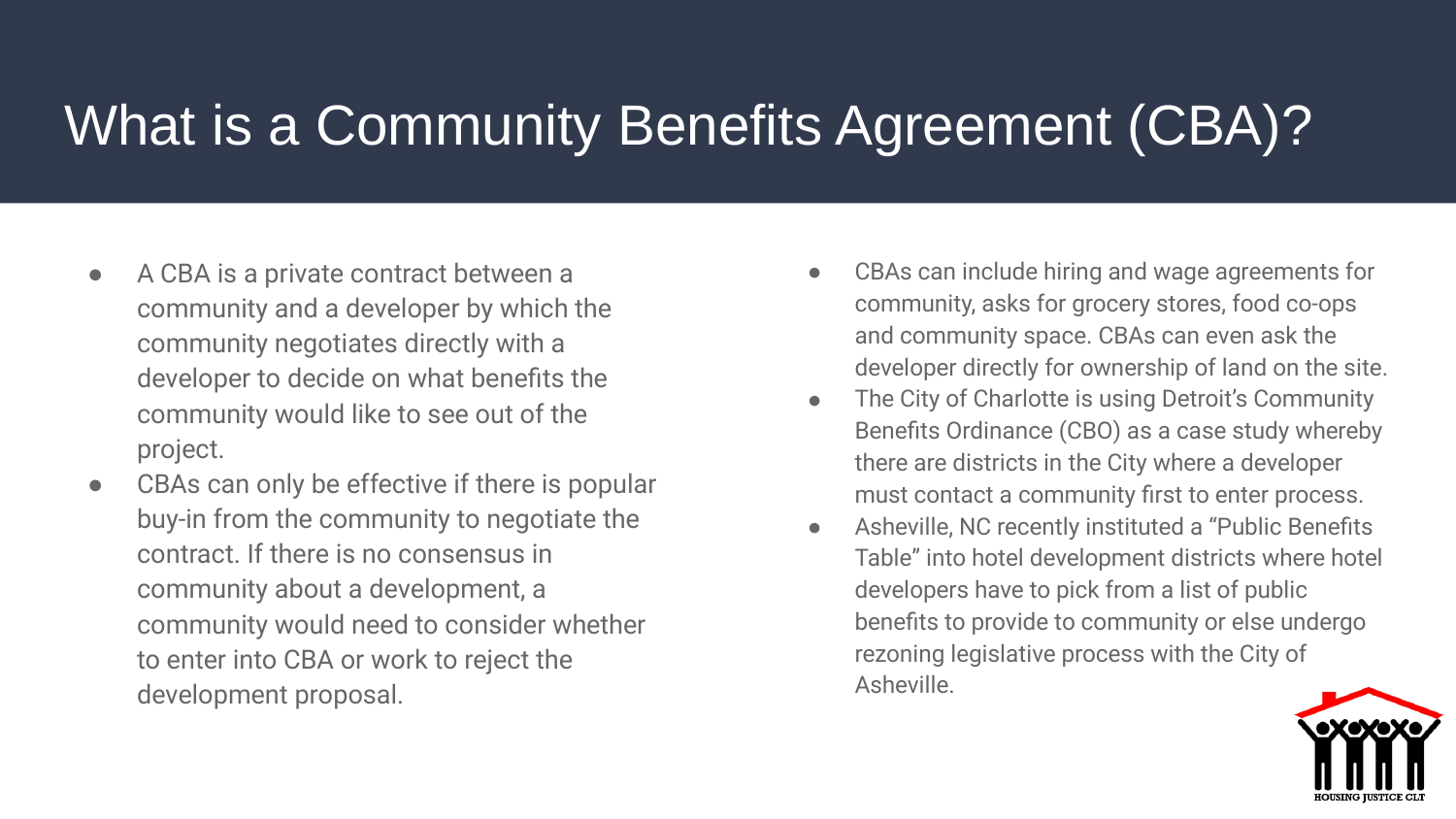

# What is a Community Benefits Agreement (CBA)?
A CBA is a private contract between a community and a developer by which the community negotiates directly with a developer to decide on what benefits the community would like to see out of the project.
CBAs can only be effective if there is popular buy-in from the community to negotiate the contract. If there is no consensus in community about a development, a community would need to consider whether to enter into CBA or work to reject the development proposal.
CBAs can include hiring and wage agreements for community, asks for grocery stores, food co-ops and community space. CBAs can even ask the developer directly for ownership of land on the site.
The City of Charlotte is using Detroit’s Community Benefits Ordinance (CBO) as a case study whereby there are districts in the City where a developer must contact a community first to enter process.
Asheville, NC recently instituted a “Public Benefits Table” into hotel development districts where hotel developers have to pick from a list of public benefits to provide to community or else undergo rezoning legislative process with the City of Asheville.